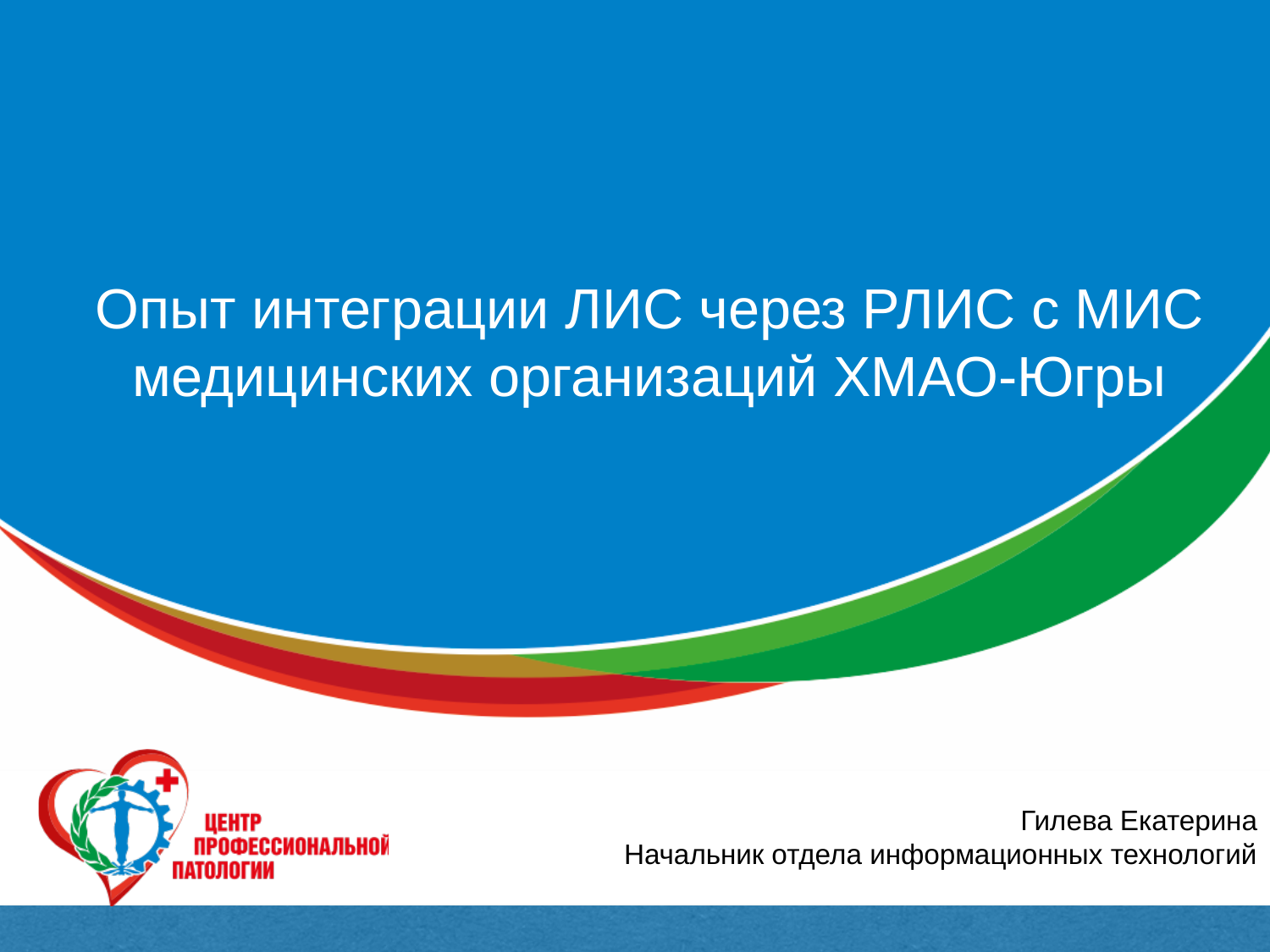

Опыт интеграции ЛИС через РЛИС с МИС медицинских организаций ХМАО-Югры
Гилева Екатерина
Начальник отдела информационных технологий